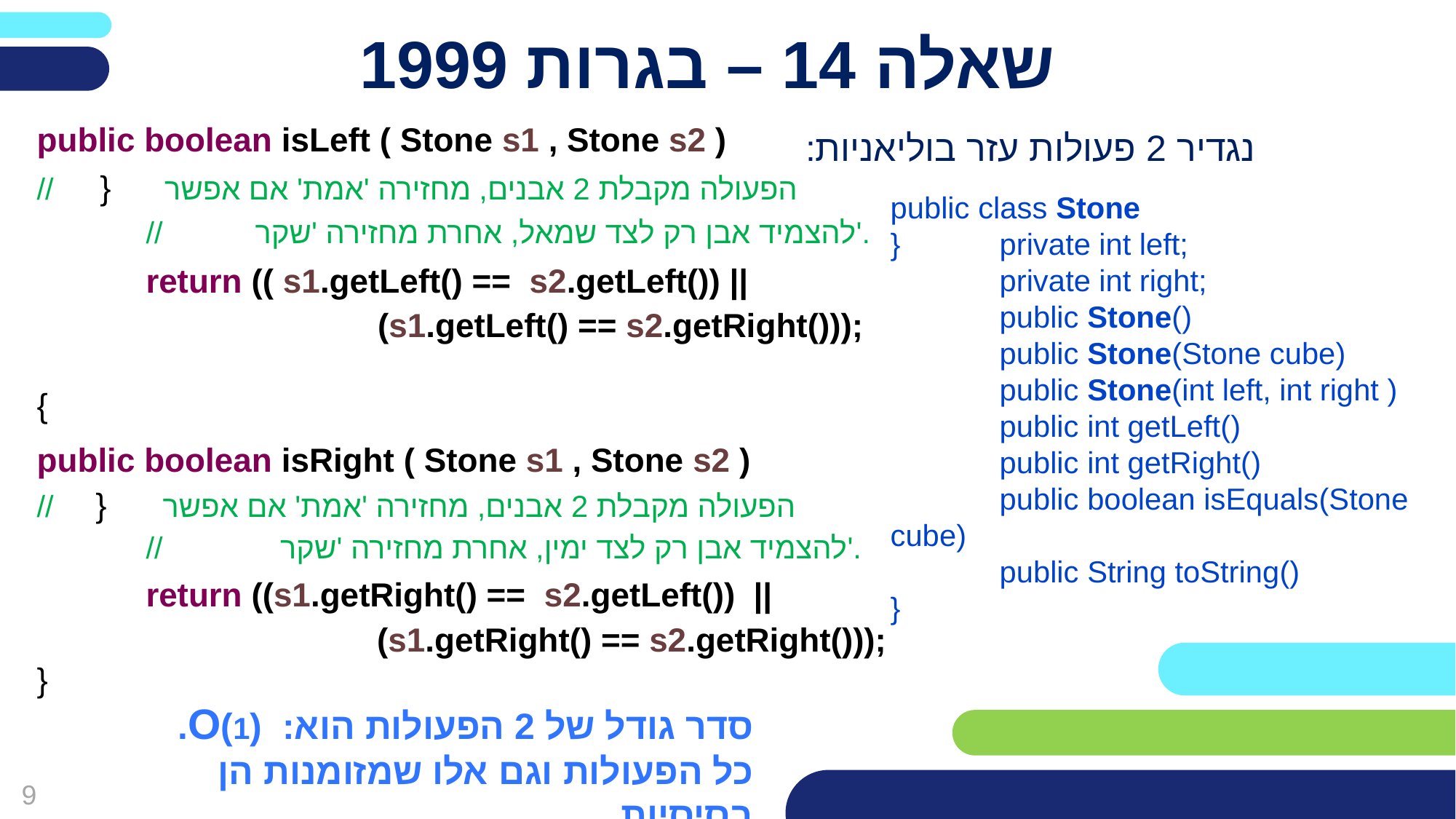

# שאלה 14 – בגרות 1999
public boolean isLeft ( Stone s1 , Stone s2 )
//     }	  הפעולה מקבלת 2 אבנים, מחזירה 'אמת' אם אפשר
	//	להצמיד אבן רק לצד שמאל, אחרת מחזירה 'שקר'.
	return (( s1.getLeft() ==  s2.getLeft()) ||
	  		  (s1.getLeft() == s2.getRight()));

{

public boolean isRight ( Stone s1 , Stone s2 )
//     }	  הפעולה מקבלת 2 אבנים, מחזירה 'אמת' אם אפשר
	//	   להצמיד אבן רק לצד ימין, אחרת מחזירה 'שקר'.
	return ((s1.getRight() ==  s2.getLeft())  ||
			  (s1.getRight() == s2.getRight()));
}
נגדיר 2 פעולות עזר בוליאניות:
public class Stone
}	private int left;
	private int right;
	public Stone()
	public Stone(Stone cube)
	public Stone(int left, int right )
	public int getLeft()
	public int getRight()
	public boolean isEquals(Stone cube)
	public String toString()
}
סדר גודל של 2 הפעולות הוא:  O(1).
כל הפעולות וגם אלו שמזומנות הן  בסיסיות.